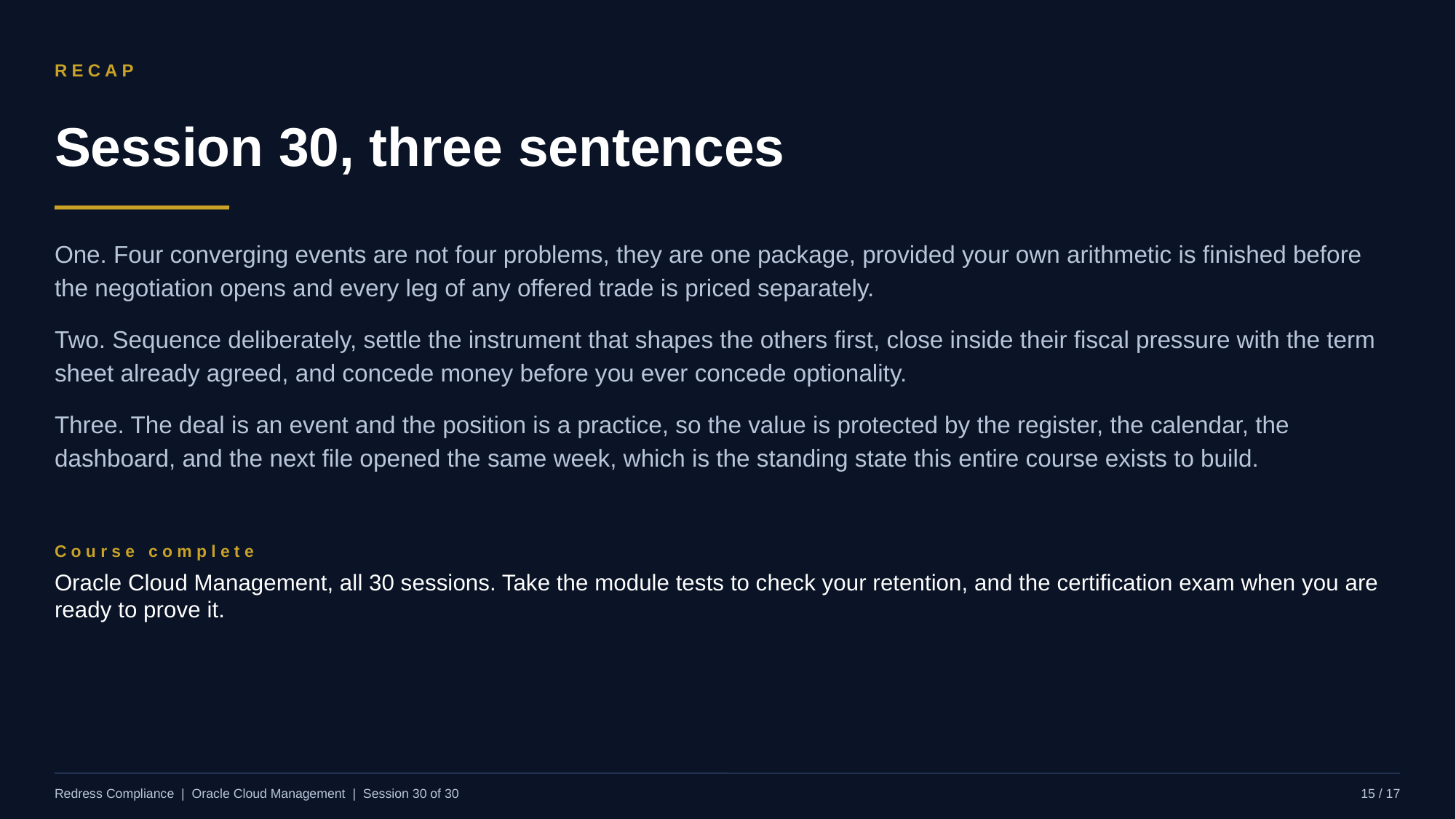

RECAP
Session 30, three sentences

One. Four converging events are not four problems, they are one package, provided your own arithmetic is finished before the negotiation opens and every leg of any offered trade is priced separately.
Two. Sequence deliberately, settle the instrument that shapes the others first, close inside their fiscal pressure with the term sheet already agreed, and concede money before you ever concede optionality.
Three. The deal is an event and the position is a practice, so the value is protected by the register, the calendar, the dashboard, and the next file opened the same week, which is the standing state this entire course exists to build.
Course complete
Oracle Cloud Management, all 30 sessions. Take the module tests to check your retention, and the certification exam when you are ready to prove it.

Redress Compliance  |  Oracle Cloud Management  |  Session 30 of 30
15 / 17